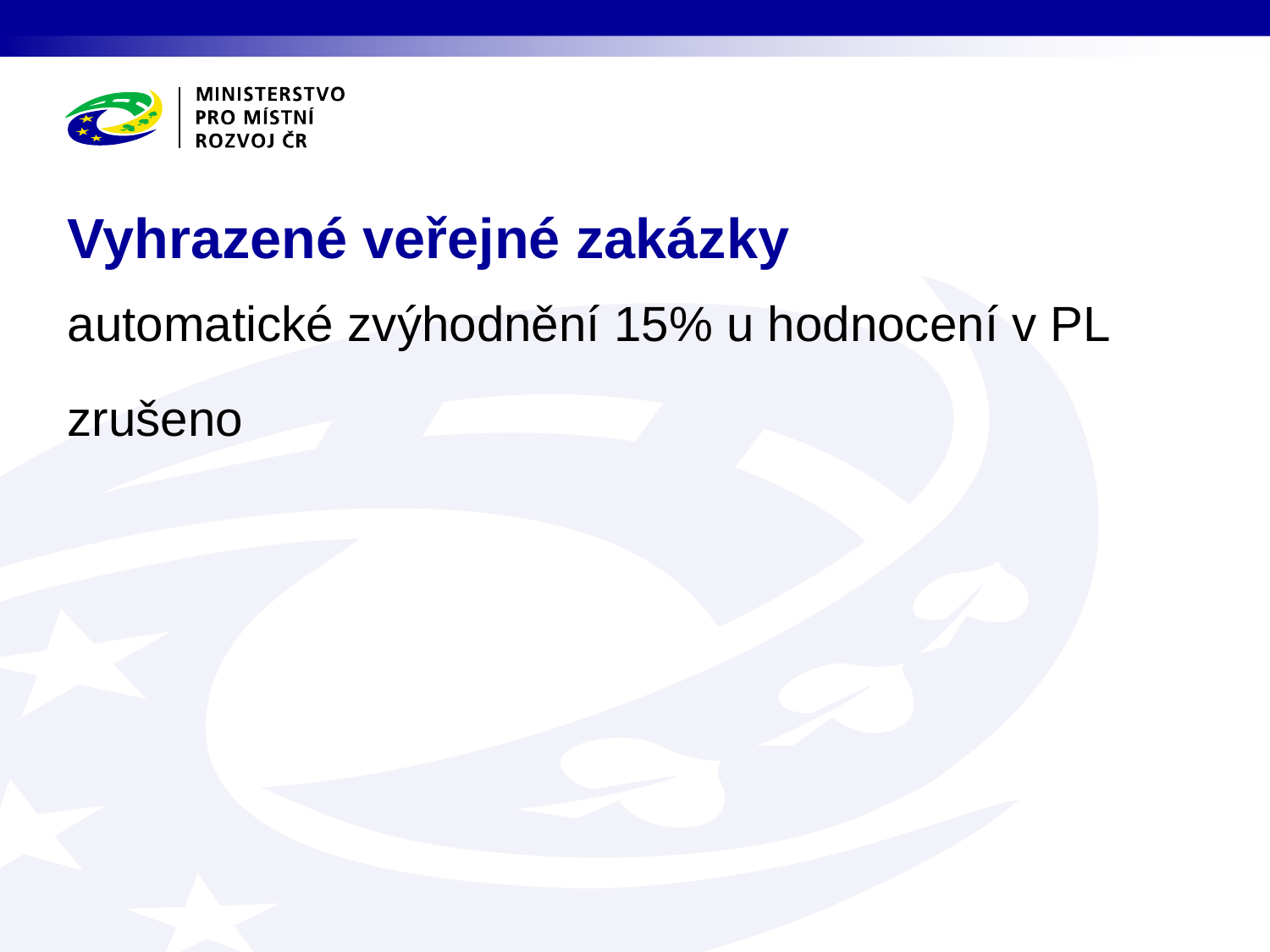

# Vyhrazené veřejné zakázky
automatické zvýhodnění 15% u hodnocení v PL
zrušeno